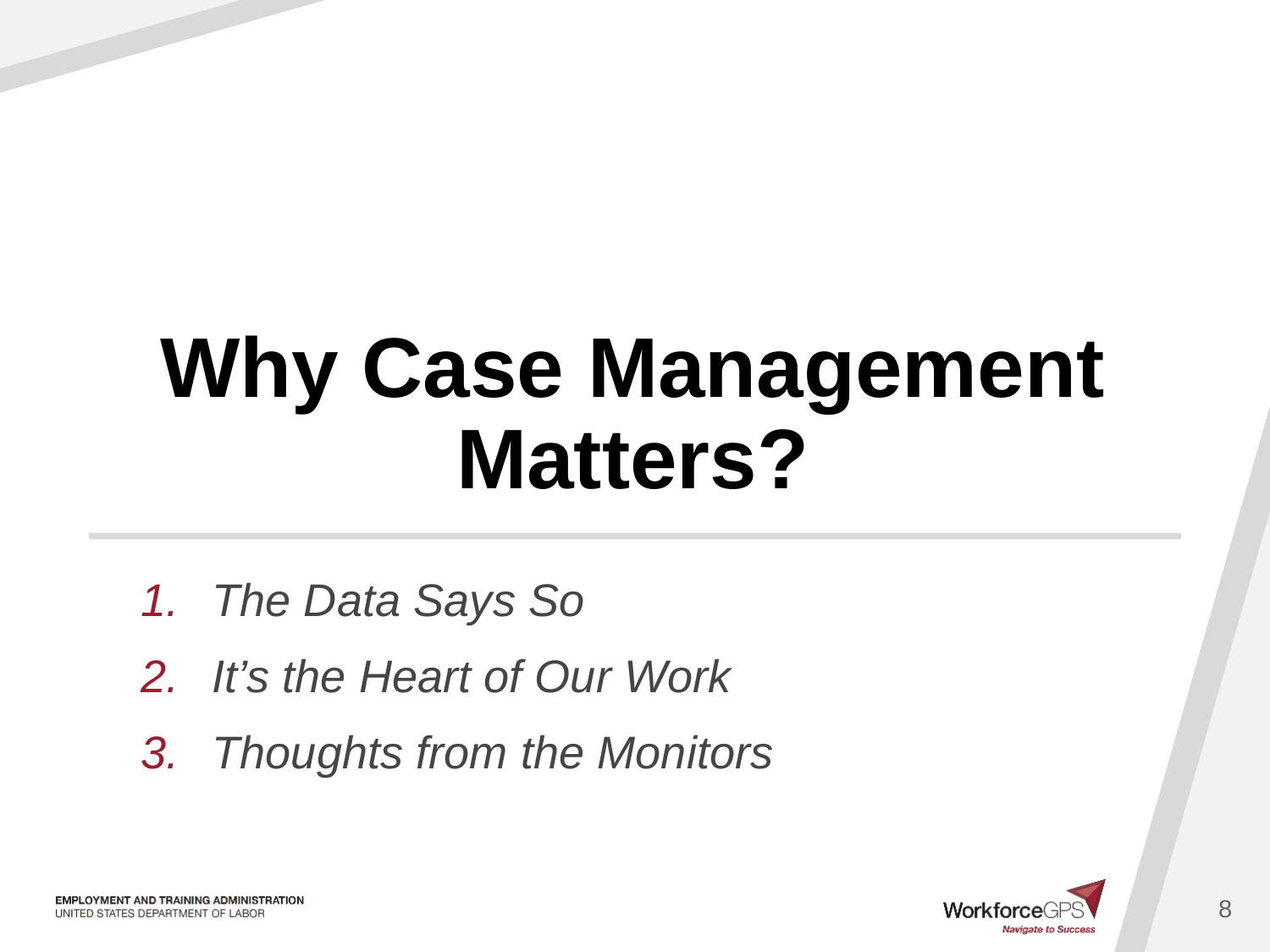

# Why Case Management Matters?
The Data Says So
It’s the Heart of Our Work
Thoughts from the Monitors

8